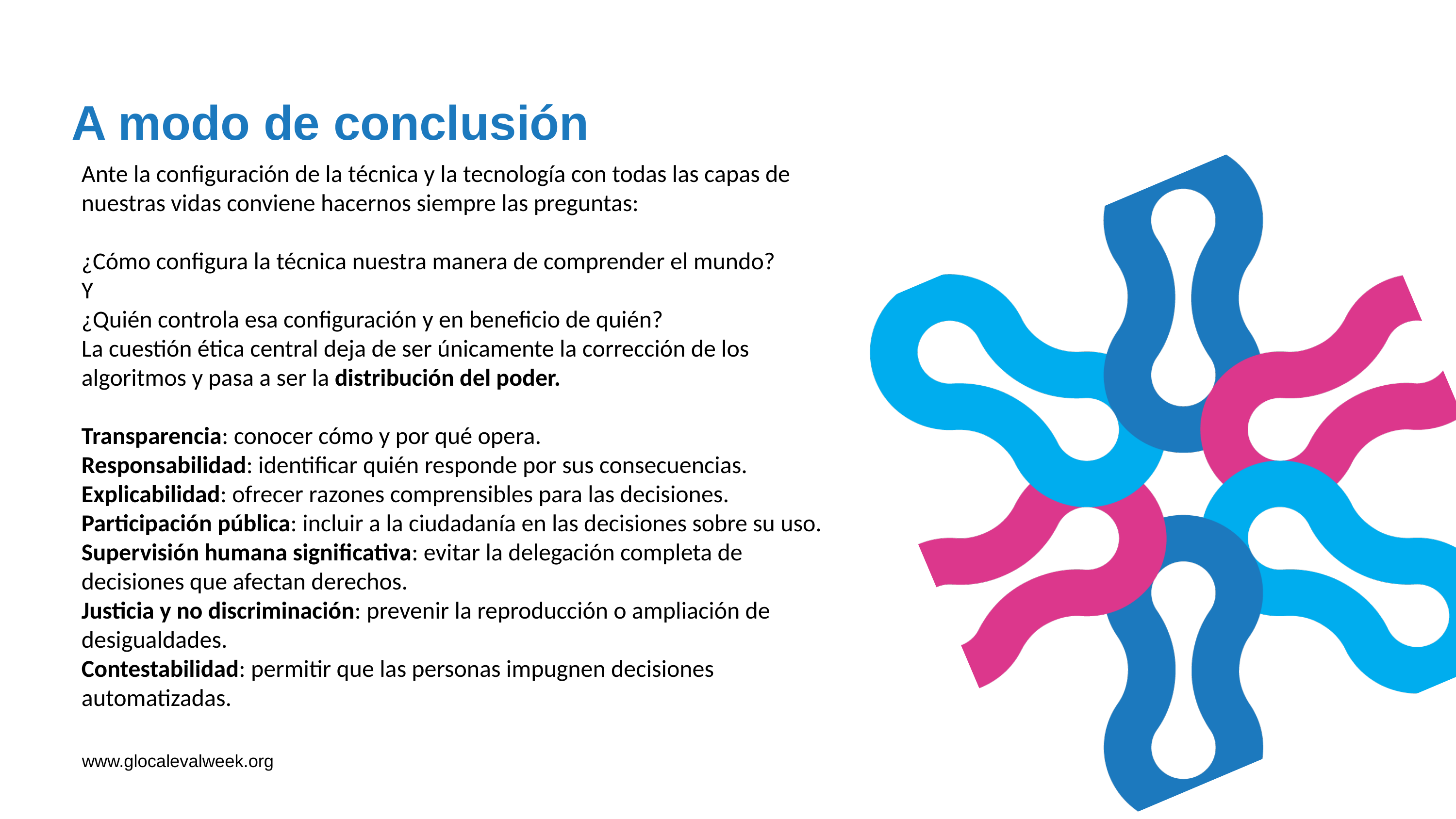

A modo de conclusión
Ante la configuración de la técnica y la tecnología con todas las capas de nuestras vidas conviene hacernos siempre las preguntas:

¿Cómo configura la técnica nuestra manera de comprender el mundo?
Y
¿Quién controla esa configuración y en beneficio de quién?
La cuestión ética central deja de ser únicamente la corrección de los algoritmos y pasa a ser la distribución del poder.

Transparencia: conocer cómo y por qué opera.
Responsabilidad: identificar quién responde por sus consecuencias.
Explicabilidad: ofrecer razones comprensibles para las decisiones.
Participación pública: incluir a la ciudadanía en las decisiones sobre su uso.
Supervisión humana significativa: evitar la delegación completa de decisiones que afectan derechos.
Justicia y no discriminación: prevenir la reproducción o ampliación de desigualdades.
Contestabilidad: permitir que las personas impugnen decisiones automatizadas.

www.glocalevalweek.org